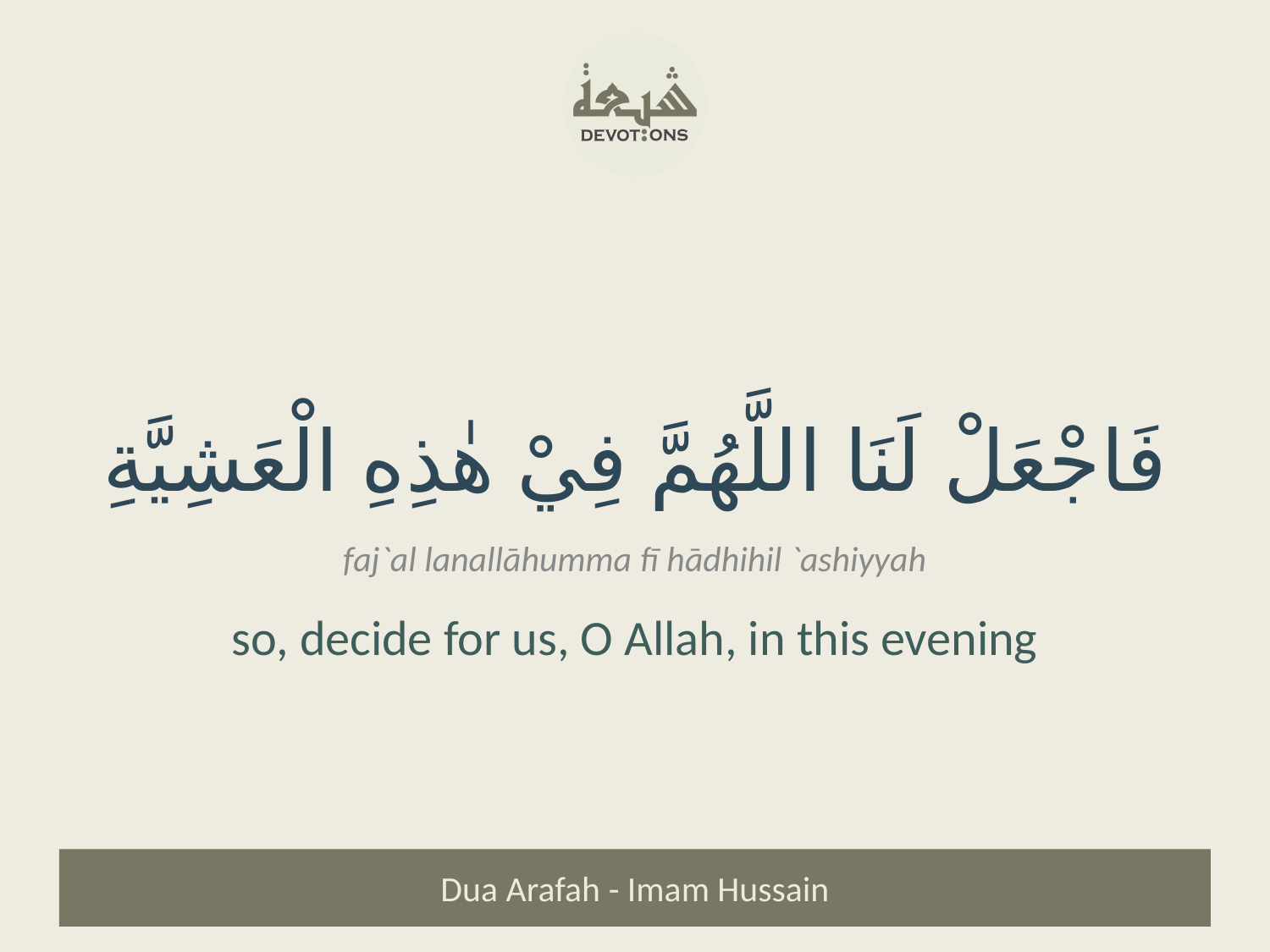

فَاجْعَلْ لَنَا اللَّهُمَّ فِيْ هٰذِهِ الْعَشِيَّةِ
faj`al lanallāhumma fī hādhihil `ashiyyah
so, decide for us, O Allah, in this evening
Dua Arafah - Imam Hussain